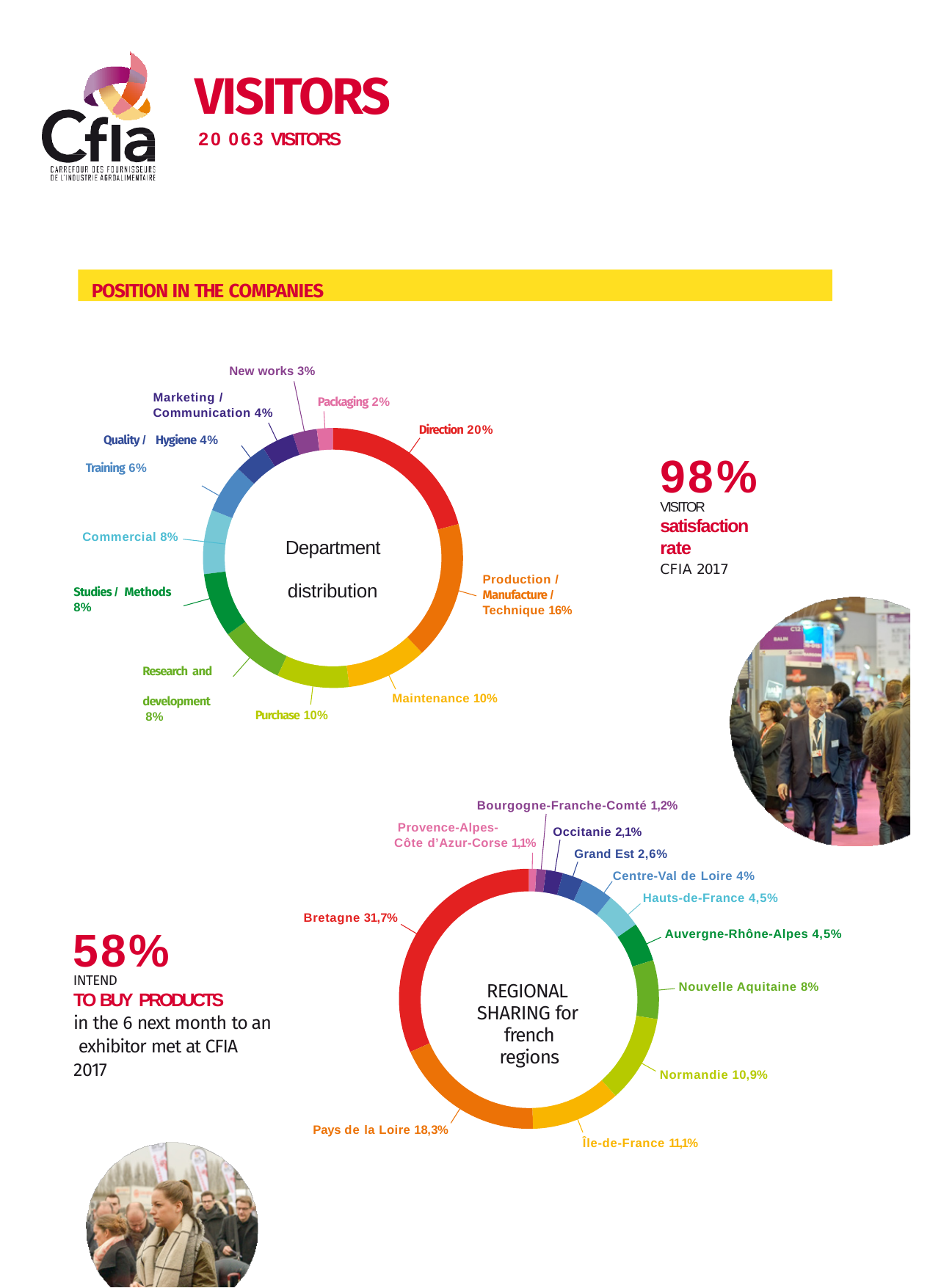

# VISITORS
20 063 VISITORS

POSITION IN THE COMPANIES
New works 3%

Marketing /  Communication 4%
Quality / Hygiene 4%
Training 6%
Packaging 2%

Direction 20%

98%

VISITOR
satisfaction rate
CFIA 2017

Commercial 8%
Department  distribution

Production /  Manufacture /  Technique 16%
Studies / Methods
8%

Research and  development  8%

Maintenance 10%
Purchase 10%
Bourgogne-Franche-Comté 1,2%  Provence-Alpes-

Occitanie 2,1%
Grand Est 2,6%
Centre-Val de Loire 4%  Hauts-de-France 4,5%
Côte d’Azur-Corse 1,1%

Bretagne 31,7%
58%

Auvergne-Rhône-Alpes 4,5%

INTEND
TO BUY PRODUCTS
in the 6 next month to an  exhibitor met at CFIA 2017
REGIONAL  SHARING for  french regions
Nouvelle Aquitaine 8%

Normandie 10,9%

Pays de la Loire 18,3%
Île-de-France 11,1%